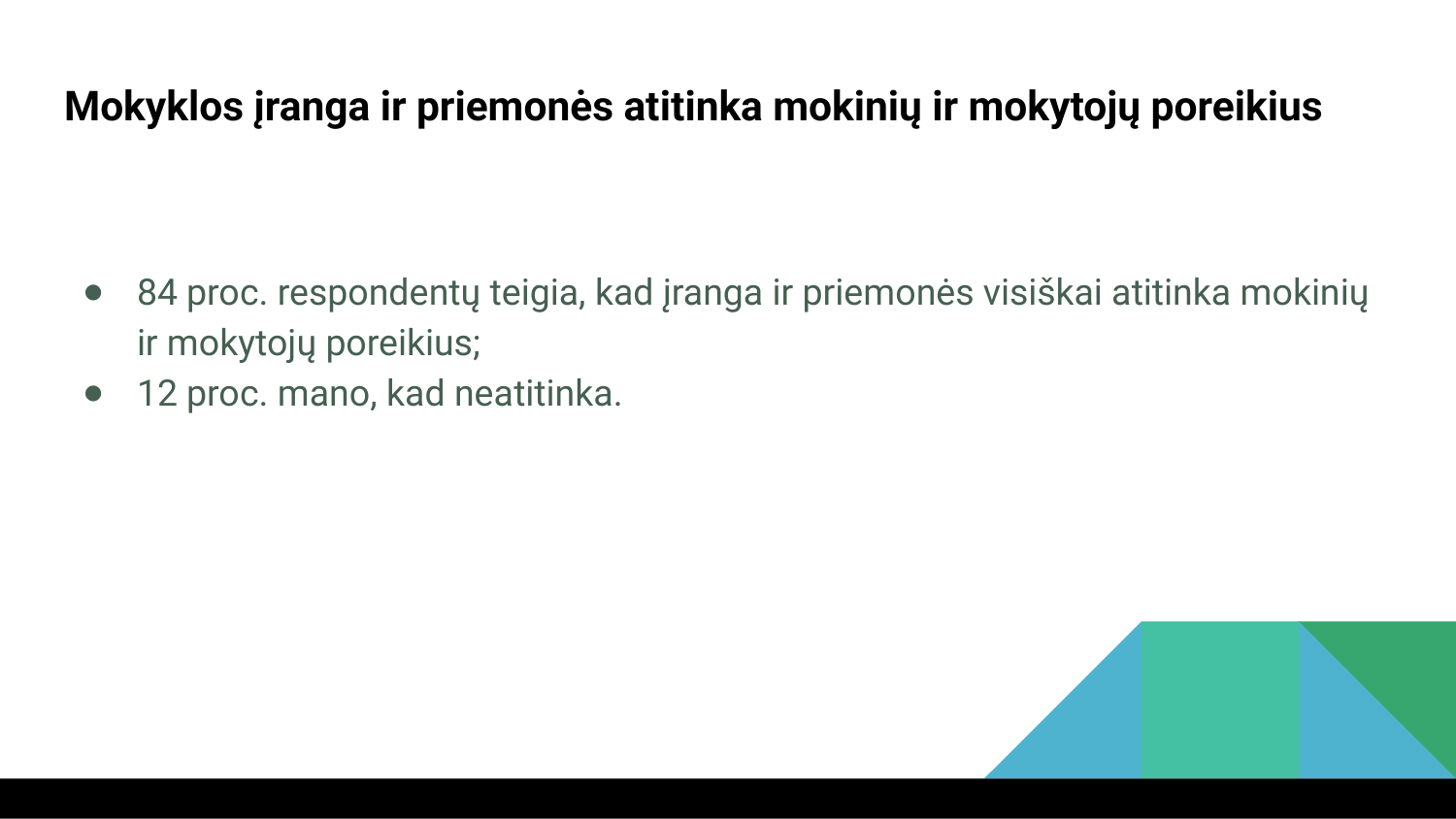

# Mokyklos įranga ir priemonės atitinka mokinių ir mokytojų poreikius
84 proc. respondentų teigia, kad įranga ir priemonės visiškai atitinka mokinių ir mokytojų poreikius;
12 proc. mano, kad neatitinka.